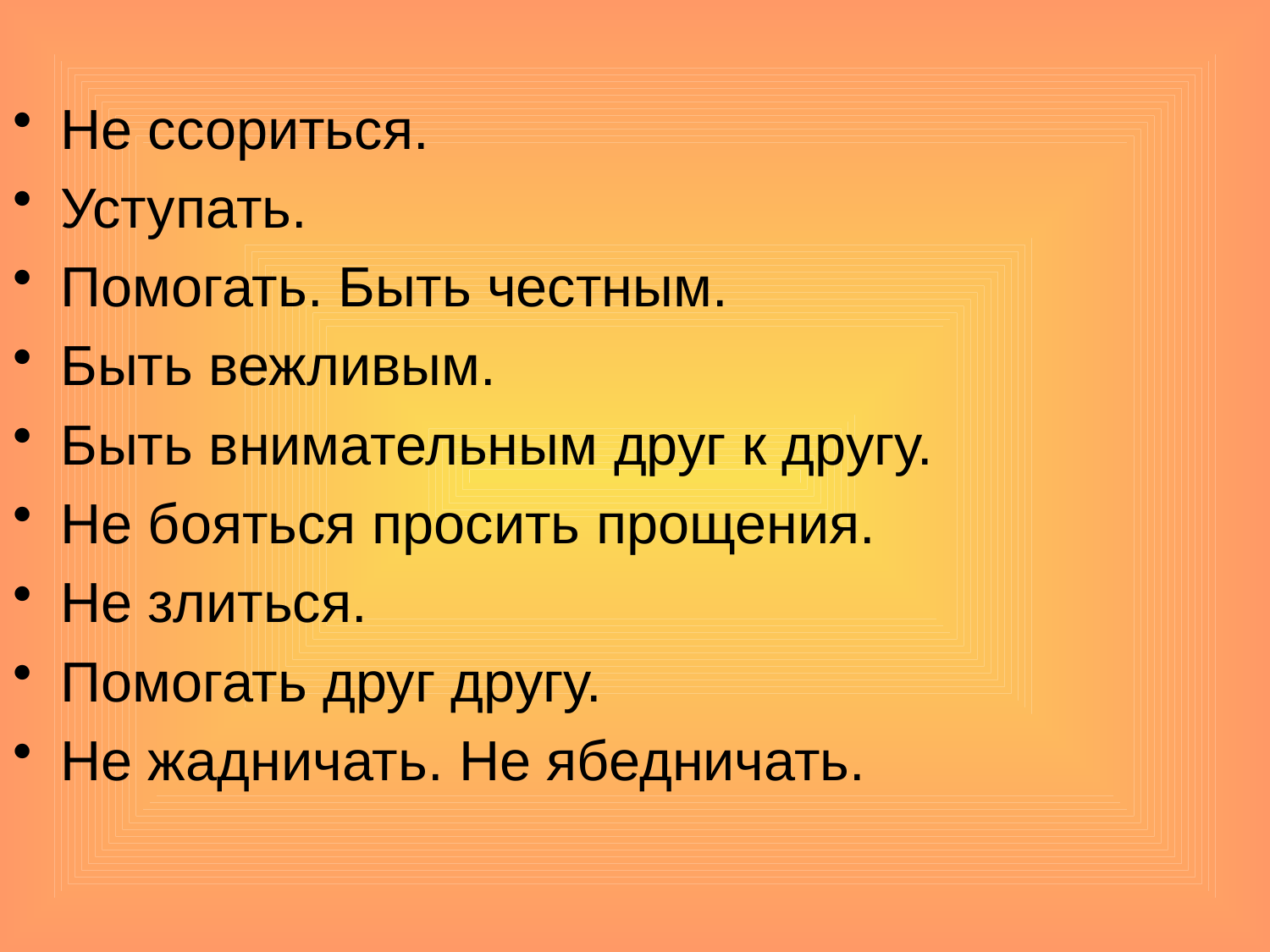

Не ссориться.
Уступать.
Помогать. Быть честным.
Быть вежливым.
Быть внимательным друг к другу.
Не бояться просить прощения.
Не злиться.
Помогать друг другу.
Не жадничать. Не ябедничать.